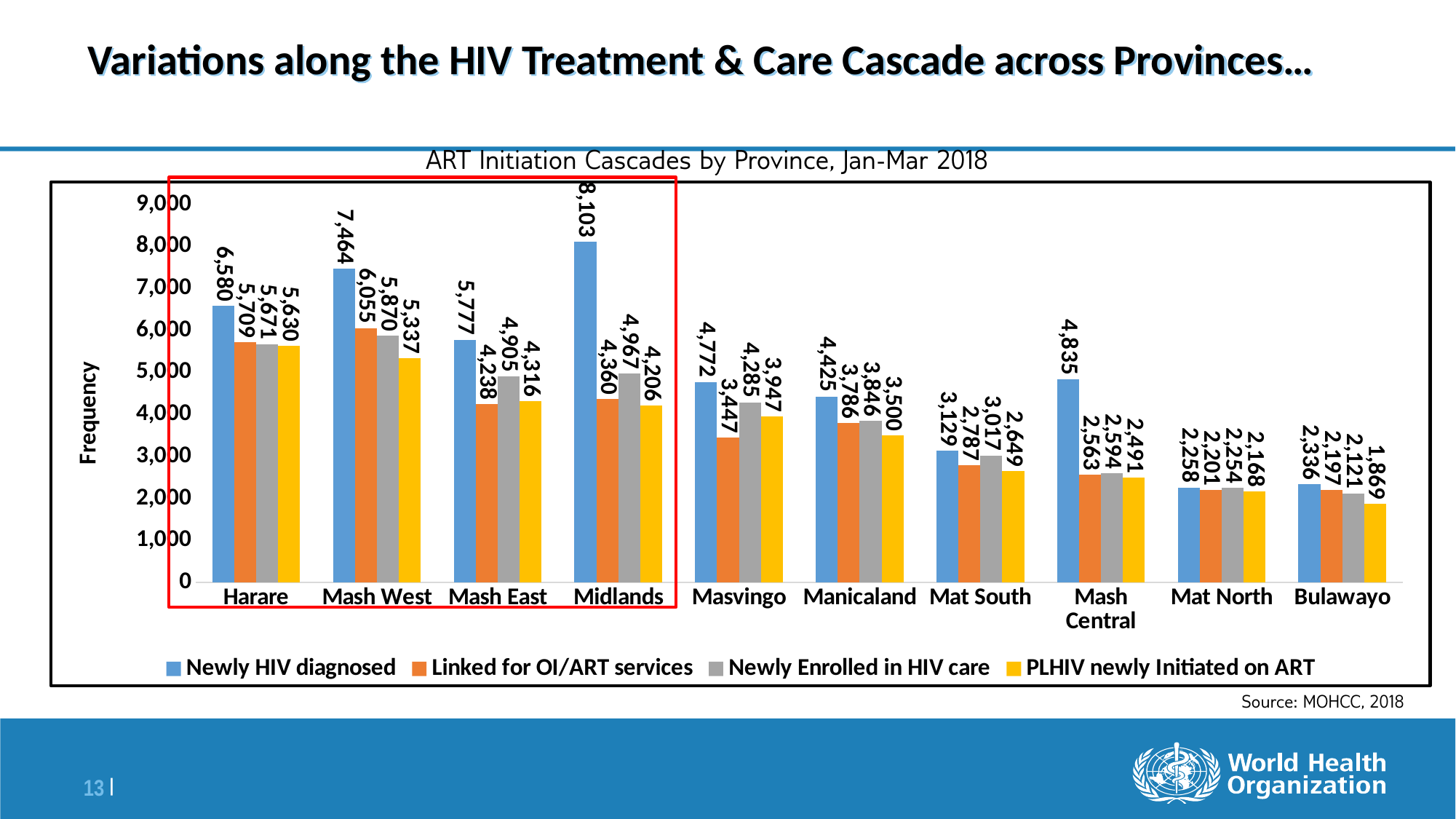

# Variations along the HIV Treatment & Care Cascade across Provinces…
ART Initiation Cascades by Province, Jan-Mar 2018

### Chart

| Category | Newly HIV diagnosed | Linked for OI/ART services | Newly Enrolled in HIV care | PLHIV newly Initiated on ART |
|---|---|---|---|---|
| Harare | 6580.0 | 5709.0 | 5671.0 | 5630.0 |
| Mash West | 7464.0 | 6055.0 | 5870.0 | 5337.0 |
| Mash East | 5777.0 | 4238.0 | 4905.0 | 4316.0 |
| Midlands | 8103.0 | 4360.0 | 4967.0 | 4206.0 |
| Masvingo | 4772.0 | 3447.0 | 4285.0 | 3947.0 |
| Manicaland | 4425.0 | 3786.0 | 3846.0 | 3500.0 |
| Mat South | 3129.0 | 2787.0 | 3017.0 | 2649.0 |
| Mash Central | 4835.0 | 2563.0 | 2594.0 | 2491.0 |
| Mat North | 2258.0 | 2201.0 | 2254.0 | 2168.0 |
| Bulawayo | 2336.0 | 2197.0 | 2121.0 | 1869.0 |
Source: MOHCC, 2018